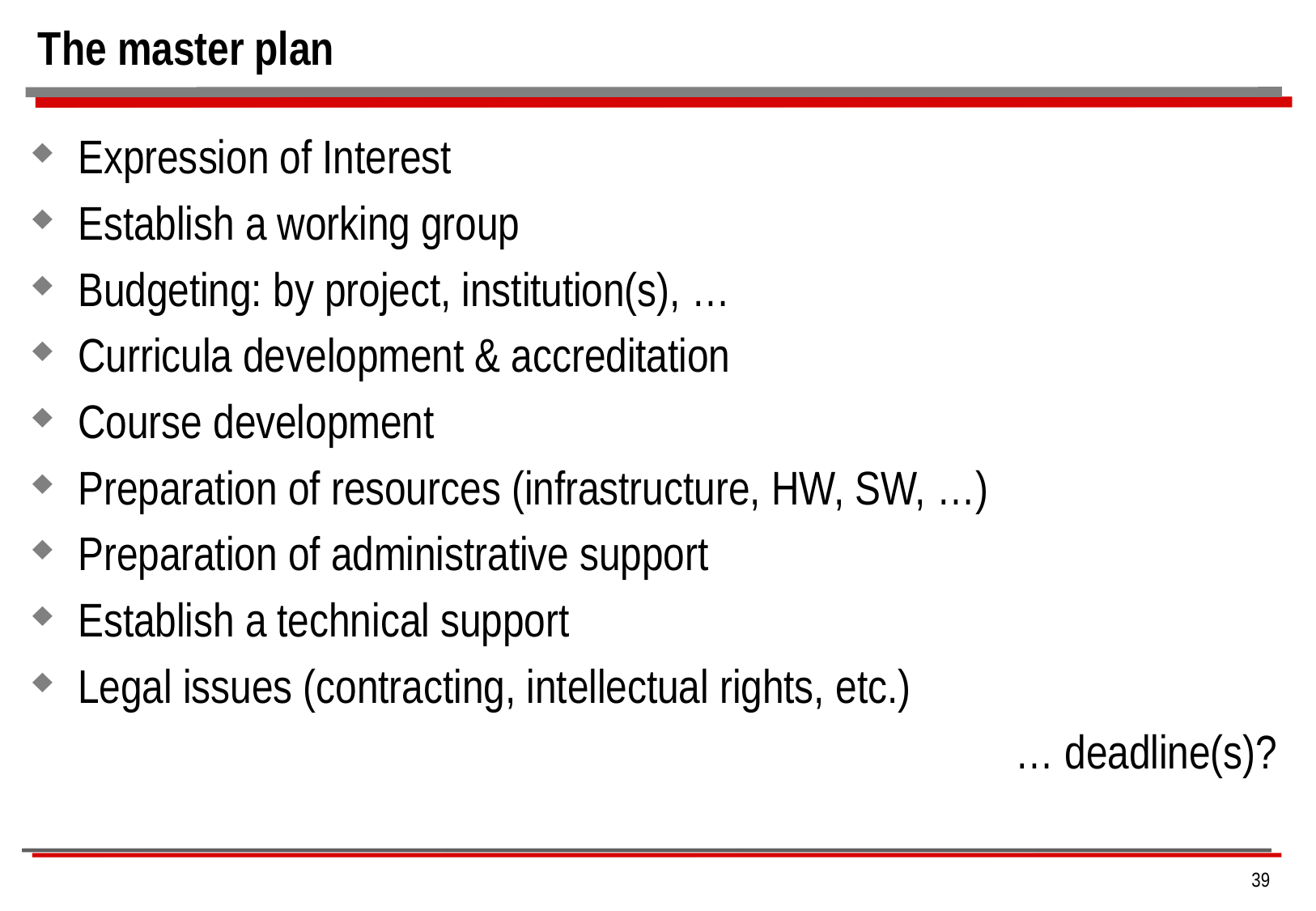

# The master plan
Expression of Interest
Establish a working group
Budgeting: by project, institution(s), …
Curricula development & accreditation
Course development
Preparation of resources (infrastructure, HW, SW, …)
Preparation of administrative support
Establish a technical support
Legal issues (contracting, intellectual rights, etc.)
… deadline(s)?

39